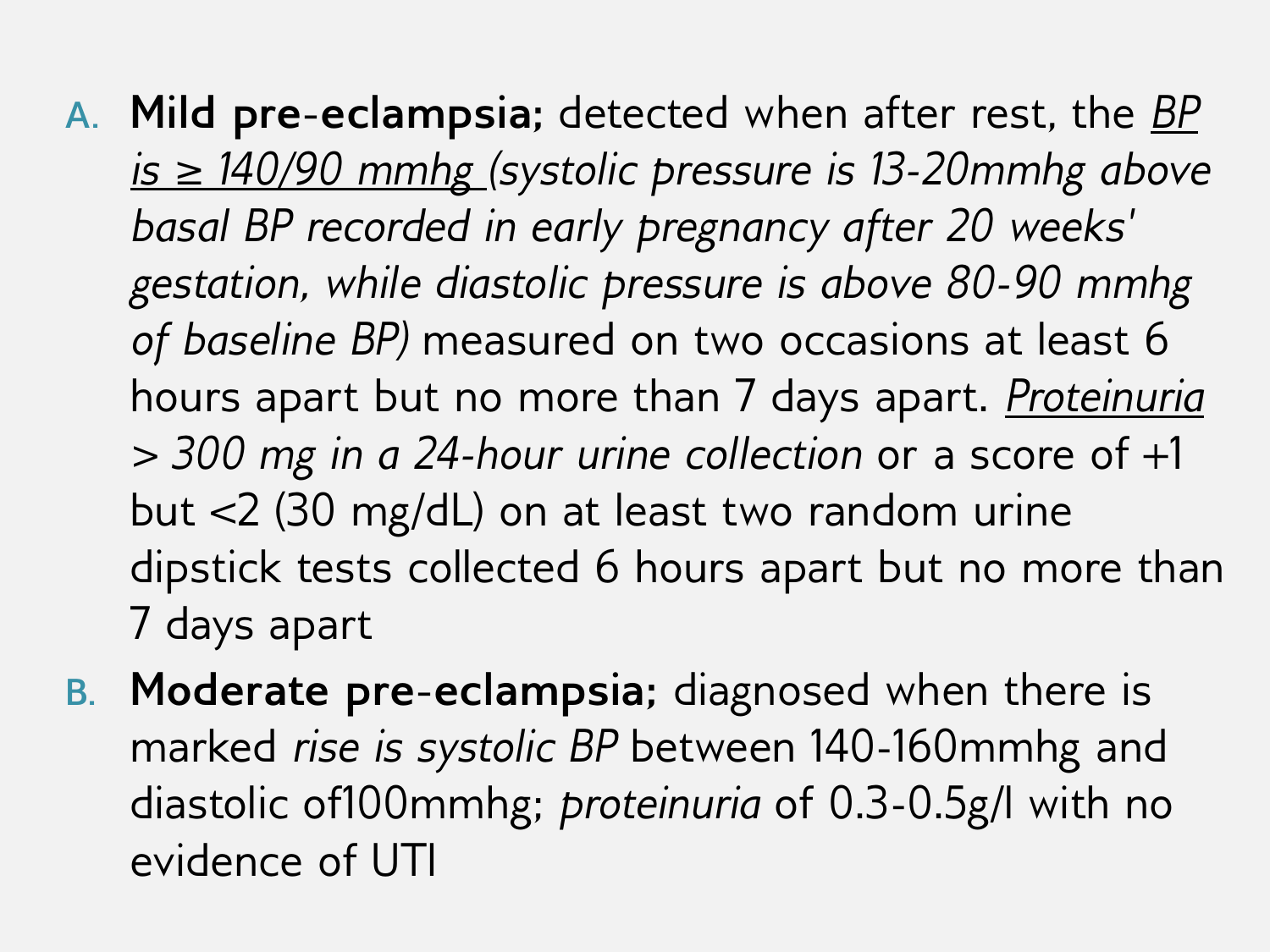

Mild pre-eclampsia; detected when after rest, the BP is ≥ 140/90 mmhg (systolic pressure is 13-20mmhg above basal BP recorded in early pregnancy after 20 weeks' gestation, while diastolic pressure is above 80-90 mmhg of baseline BP) measured on two occasions at least 6 hours apart but no more than 7 days apart. Proteinuria > 300 mg in a 24-hour urine collection or a score of +1 but <2 (30 mg/dL) on at least two random urine dipstick tests collected 6 hours apart but no more than 7 days apart
Moderate pre-eclampsia; diagnosed when there is marked rise is systolic BP between 140-160mmhg and diastolic of100mmhg; proteinuria of 0.3-0.5g/l with no evidence of UTI